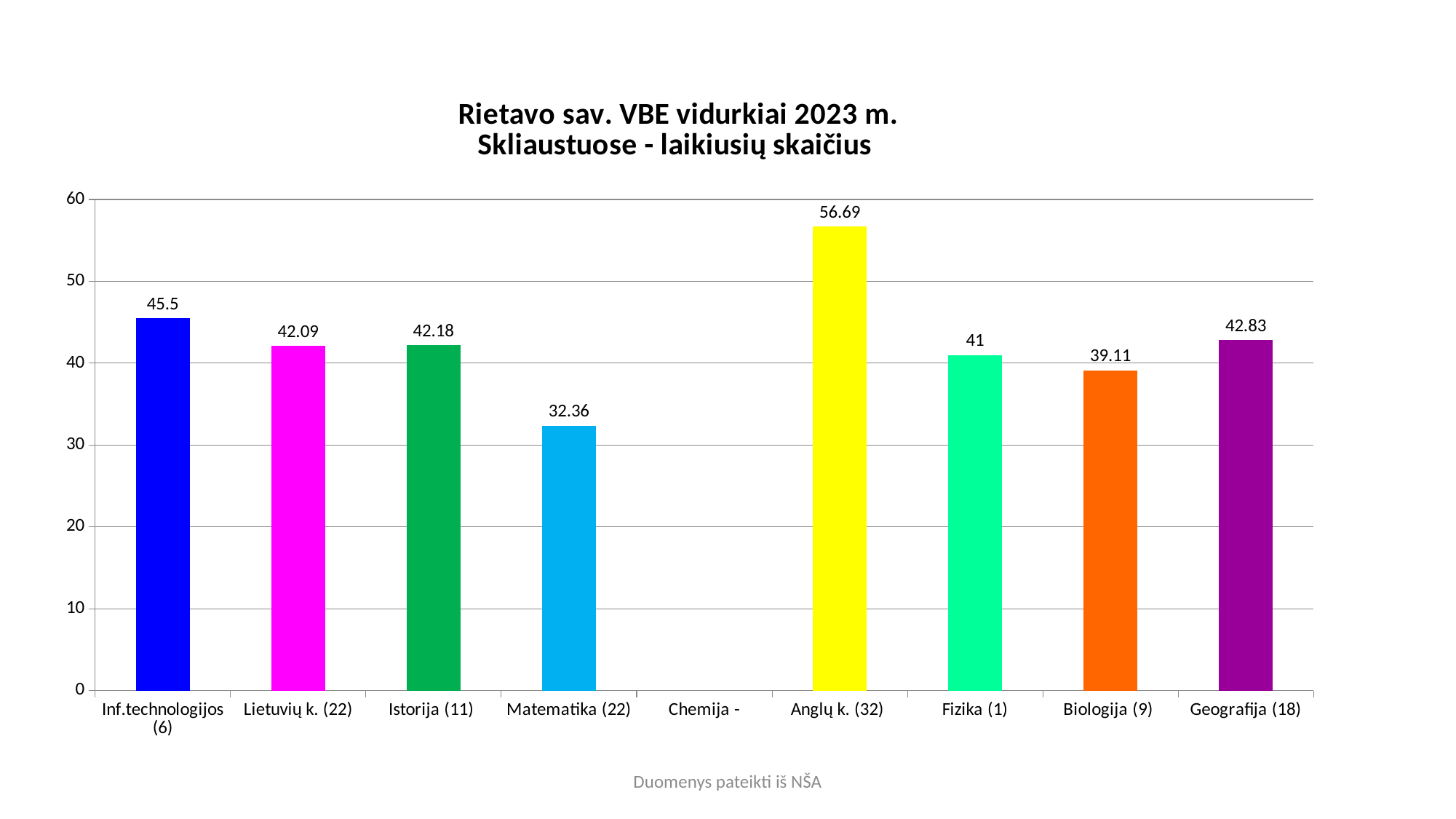

### Chart: Rietavo sav. VBE vidurkiai 2023 m.
Skliaustuose - laikiusių skaičius

| Category | 2023 |
|---|---|
| Inf.technologijos (6) | 45.5 |
| Lietuvių k. (22) | 42.09 |
| Istorija (11)  | 42.18 |
| Matematika (22) | 32.36 |
| Chemija - | None |
| Anglų k. (32)  | 56.69 |
| Fizika (1) | 41.0 |
| Biologija (9)  | 39.11 |
| Geografija (18) | 42.83 |
Duomenys pateikti iš NŠA